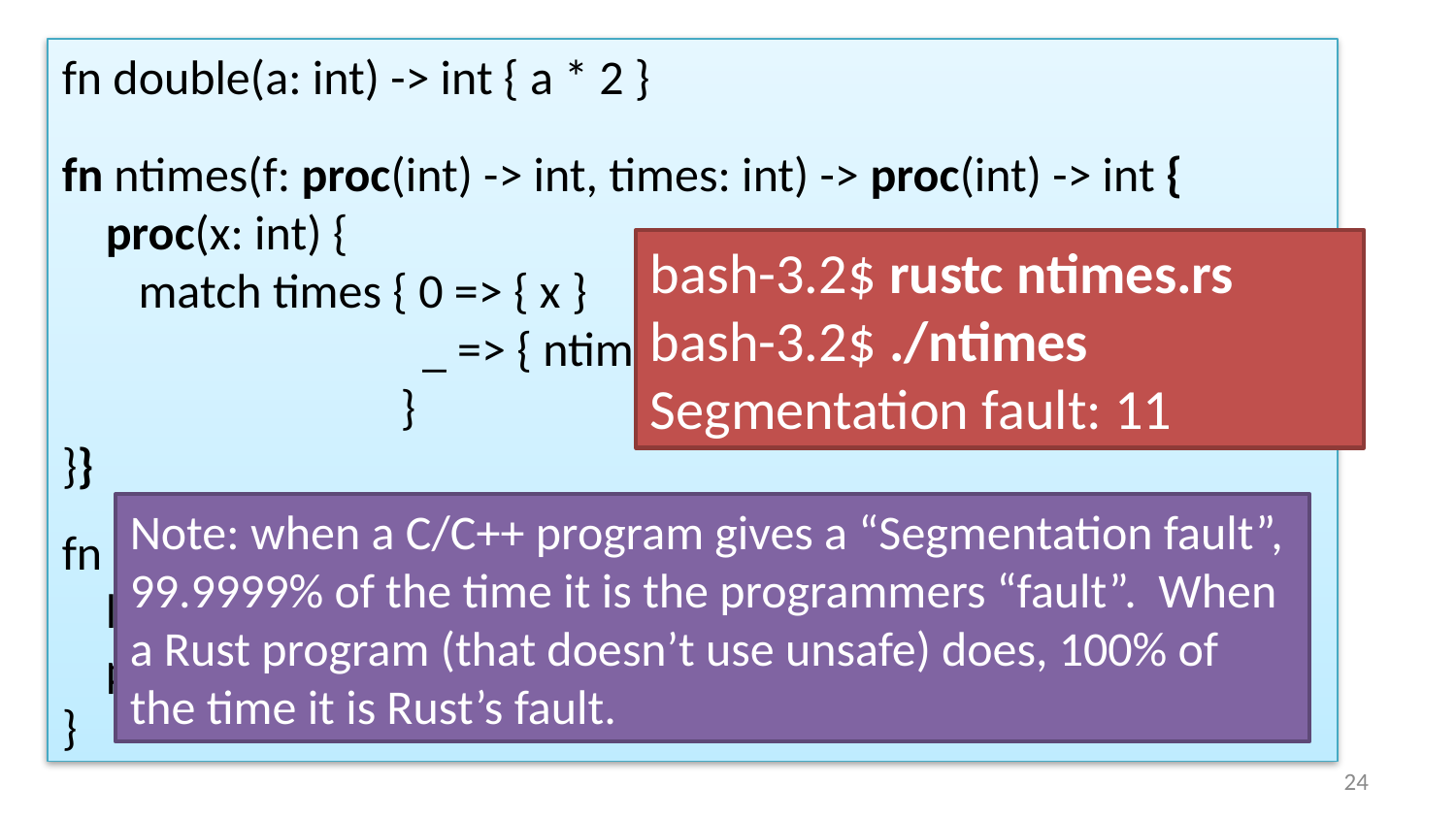

fn double(a: int) -> int { a * 2 }

fn ntimes(f: proc(int) -> int, times: int) -> proc(int) -> int {
    proc(x: int) {
       match times { 0 => { x }
                                 _ => { ntimes(f, times - 1)(f(x))}
                               }
}}

fn main() {
    let quadruple = ntimes(double, 2);
    println!("quad: {:d}", quadruple(2));
}
bash-3.2$ rustc ntimes.rs
bash-3.2$ ./ntimes
Segmentation fault: 11
Note: when a C/C++ program gives a “Segmentation fault”, 99.9999% of the time it is the programmers “fault”.  When a Rust program (that doesn’t use unsafe) does, 100% of the time it is Rust’s fault.
24